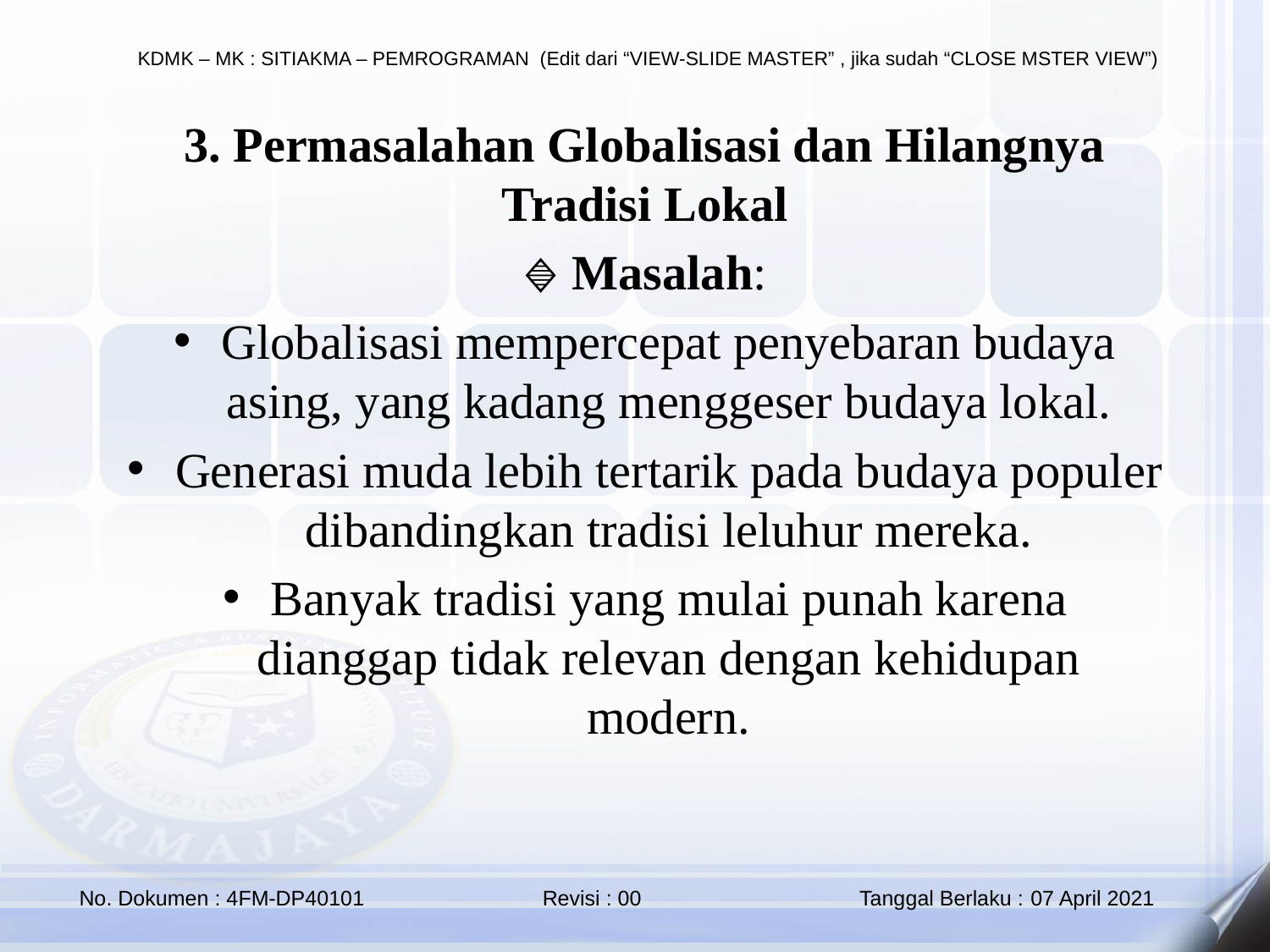

3. Permasalahan Globalisasi dan Hilangnya Tradisi Lokal
🔹 Masalah:
Globalisasi mempercepat penyebaran budaya asing, yang kadang menggeser budaya lokal.
Generasi muda lebih tertarik pada budaya populer dibandingkan tradisi leluhur mereka.
Banyak tradisi yang mulai punah karena dianggap tidak relevan dengan kehidupan modern.